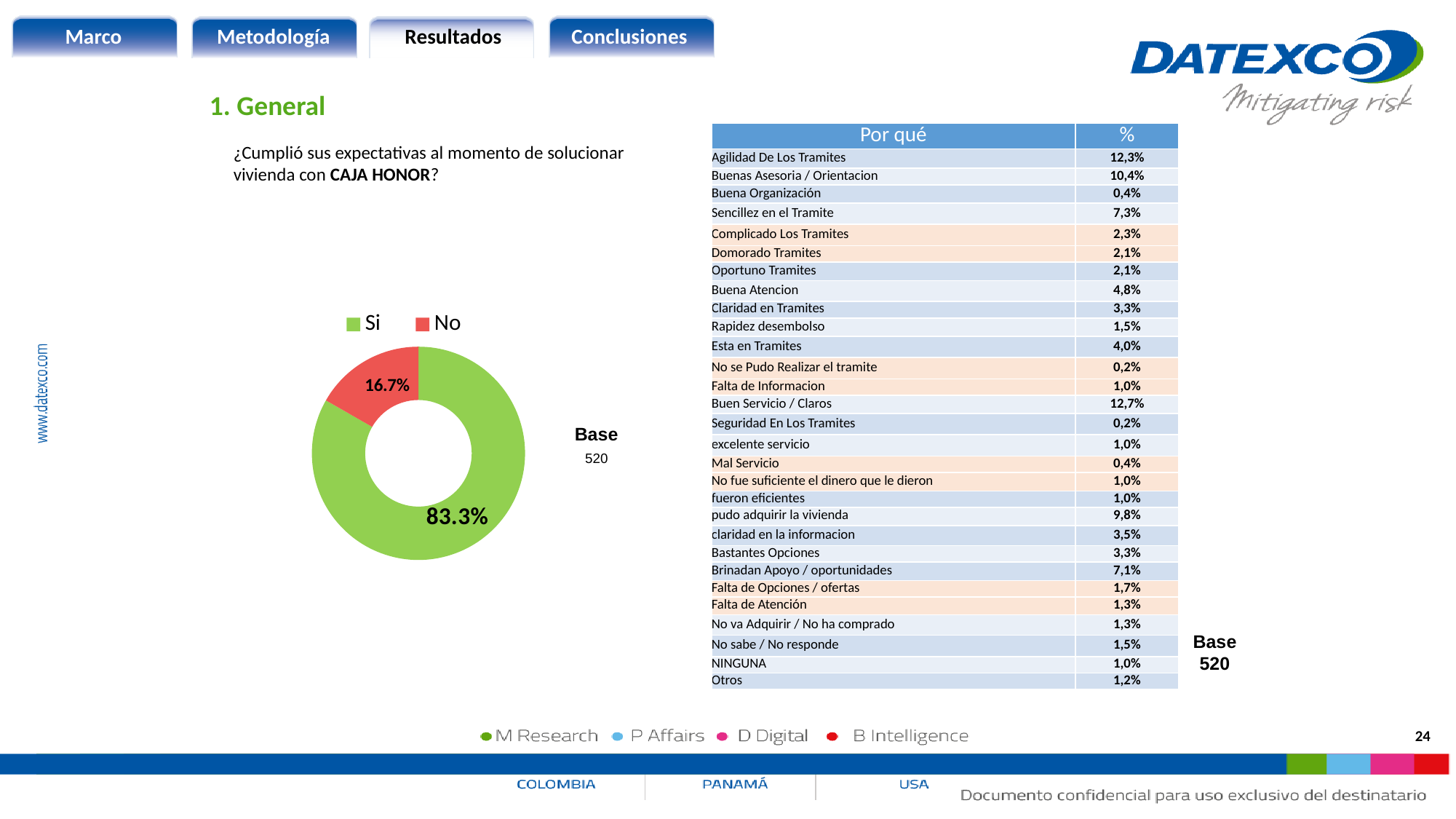

1. General
| Por qué | % |
| --- | --- |
| Agilidad De Los Tramites | 12,3% |
| Buenas Asesoria / Orientacion | 10,4% |
| Buena Organización | 0,4% |
| Sencillez en el Tramite | 7,3% |
| Complicado Los Tramites | 2,3% |
| Domorado Tramites | 2,1% |
| Oportuno Tramites | 2,1% |
| Buena Atencion | 4,8% |
| Claridad en Tramites | 3,3% |
| Rapidez desembolso | 1,5% |
| Esta en Tramites | 4,0% |
| No se Pudo Realizar el tramite | 0,2% |
| Falta de Informacion | 1,0% |
| Buen Servicio / Claros | 12,7% |
| Seguridad En Los Tramites | 0,2% |
| excelente servicio | 1,0% |
| Mal Servicio | 0,4% |
| No fue suficiente el dinero que le dieron | 1,0% |
| fueron eficientes | 1,0% |
| pudo adquirir la vivienda | 9,8% |
| claridad en la informacion | 3,5% |
| Bastantes Opciones | 3,3% |
| Brinadan Apoyo / oportunidades | 7,1% |
| Falta de Opciones / ofertas | 1,7% |
| Falta de Atención | 1,3% |
| No va Adquirir / No ha comprado | 1,3% |
| No sabe / No responde | 1,5% |
| NINGUNA | 1,0% |
| Otros | 1,2% |
¿Cumplió sus expectativas al momento de solucionar vivienda con CAJA HONOR?

### Chart

| Category | Columna1 |
|---|---|
| Si | 0.8326923076923077 |
| No | 0.16730769230769235 |
| Base |
| --- |
| 520 |
Base
520